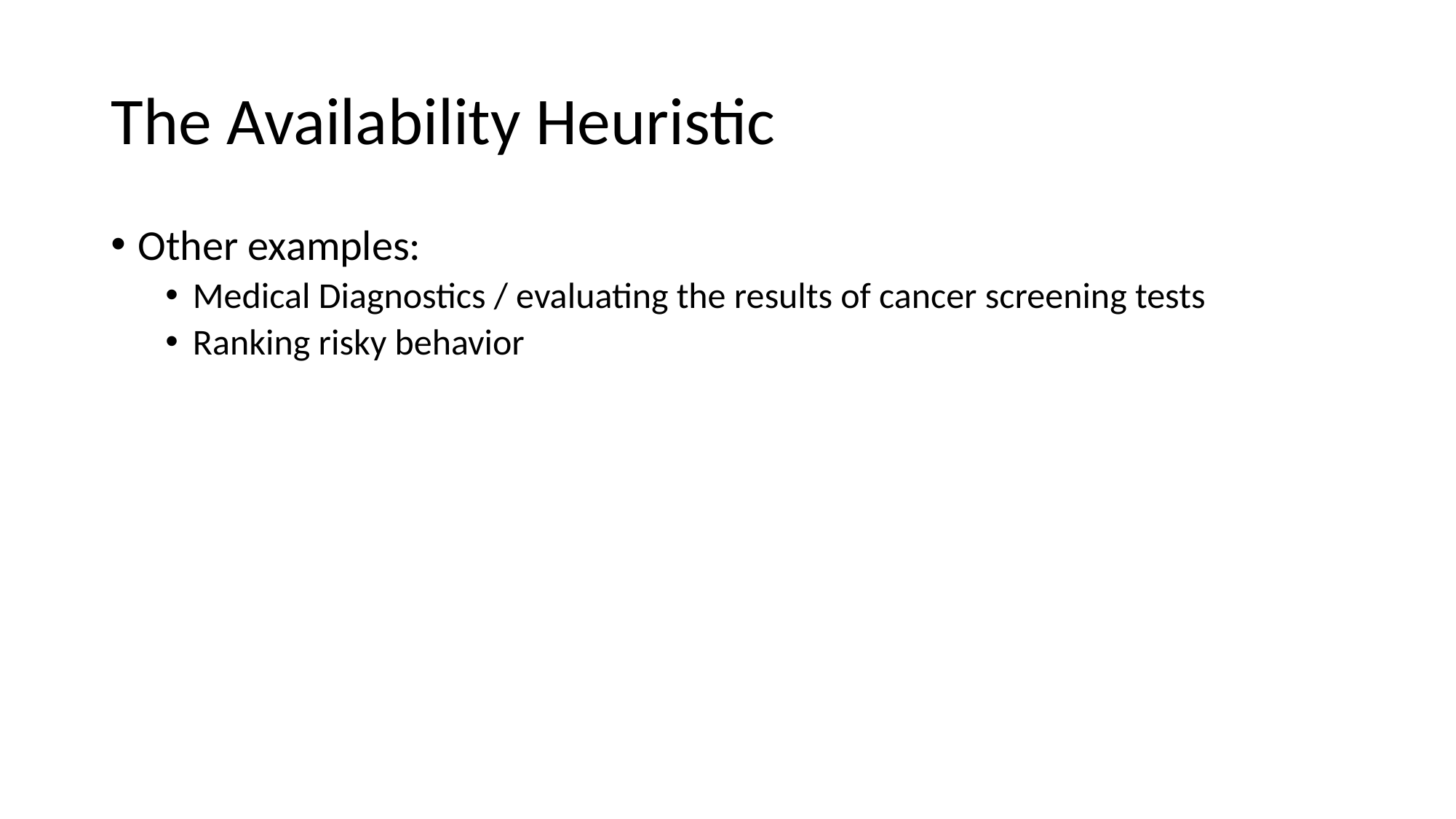

# The Availability Heuristic
Other examples:
Medical Diagnostics / evaluating the results of cancer screening tests
Ranking risky behavior